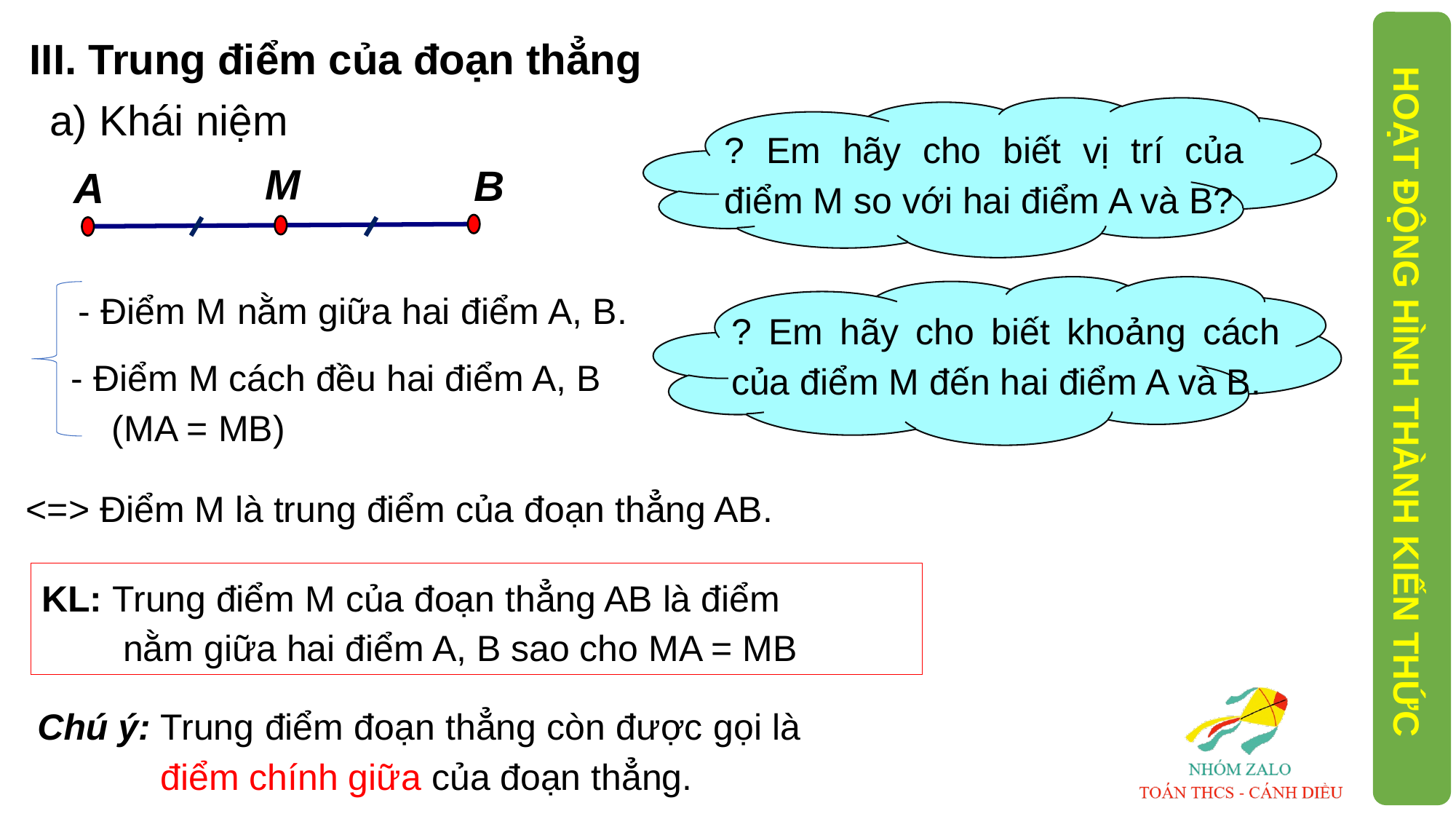

III. Trung điểm của đoạn thẳng
a) Khái niệm

? Em hãy cho biết vị trí của điểm M so với hai điểm A và B?

M

B

A

- Điểm M nằm giữa hai điểm A, B.

? Em hãy cho biết khoảng cách của điểm M đến hai điểm A và B.
- Điểm M cách đều hai điểm A, B
    (MA = MB)

HOẠT ĐỘNG HÌNH THÀNH KIẾN THỨC
<=> Điểm M là trung điểm của đoạn thẳng AB.
KL: Trung điểm M của đoạn thẳng AB là điểm
        nằm giữa hai điểm A, B sao cho MA = MB
Chú ý:
Trung điểm đoạn thẳng còn được gọi là điểm chính giữa của đoạn thẳng.